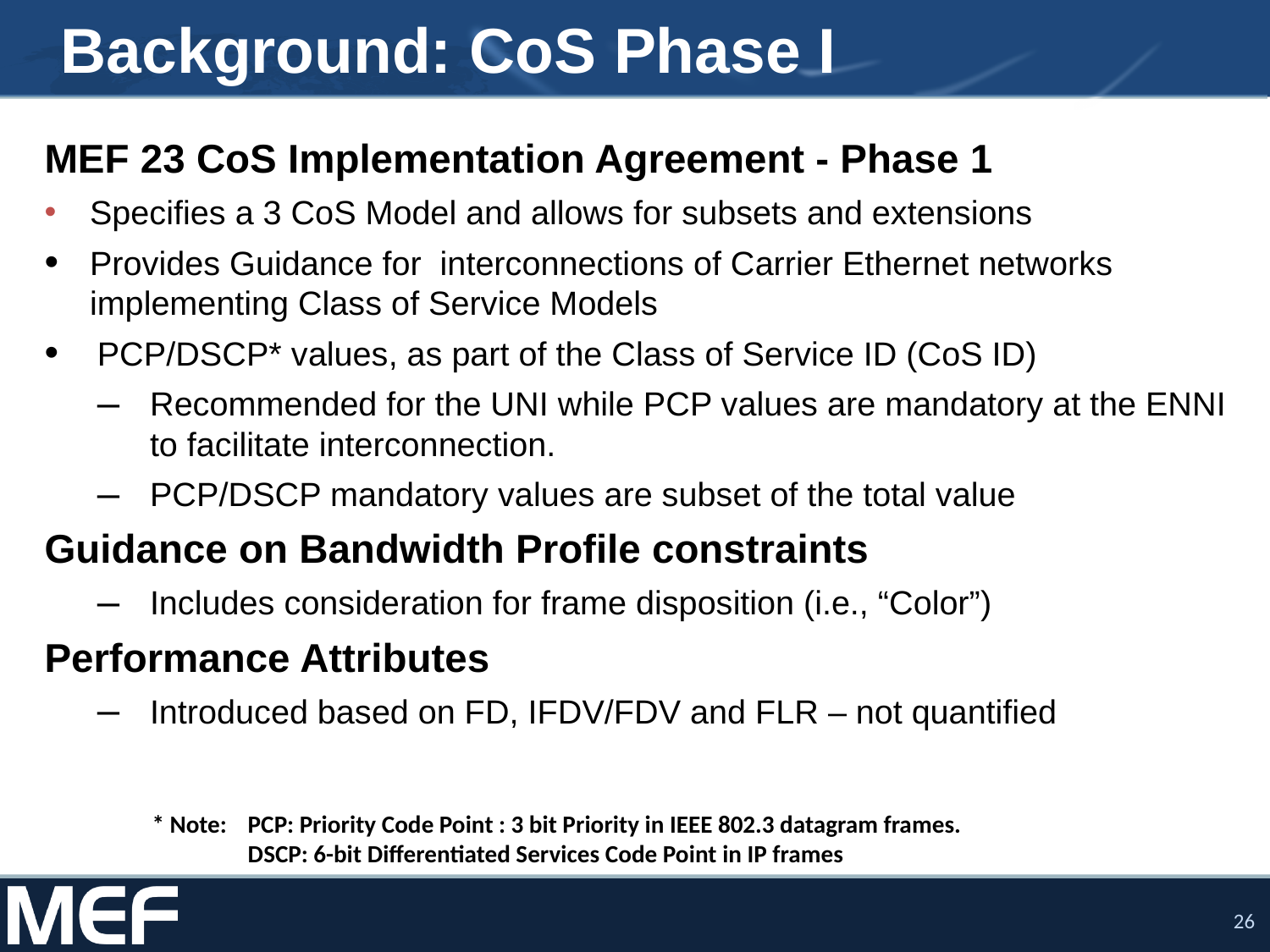

# Background: CoS Phase I
MEF 23 CoS Implementation Agreement - Phase 1
Specifies a 3 CoS Model and allows for subsets and extensions
Provides Guidance for  interconnections of Carrier Ethernet networks implementing Class of Service Models
PCP/DSCP* values, as part of the Class of Service ID (CoS ID)
Recommended for the UNI while PCP values are mandatory at the ENNI to facilitate interconnection.
PCP/DSCP mandatory values are subset of the total value
Guidance on Bandwidth Profile constraints
Includes consideration for frame disposition (i.e., “Color”)
Performance Attributes
Introduced based on FD, IFDV/FDV and FLR – not quantified
* Note: 	PCP: Priority Code Point : 3 bit Priority in IEEE 802.3 datagram frames.
DSCP: 6-bit Differentiated Services Code Point in IP frames